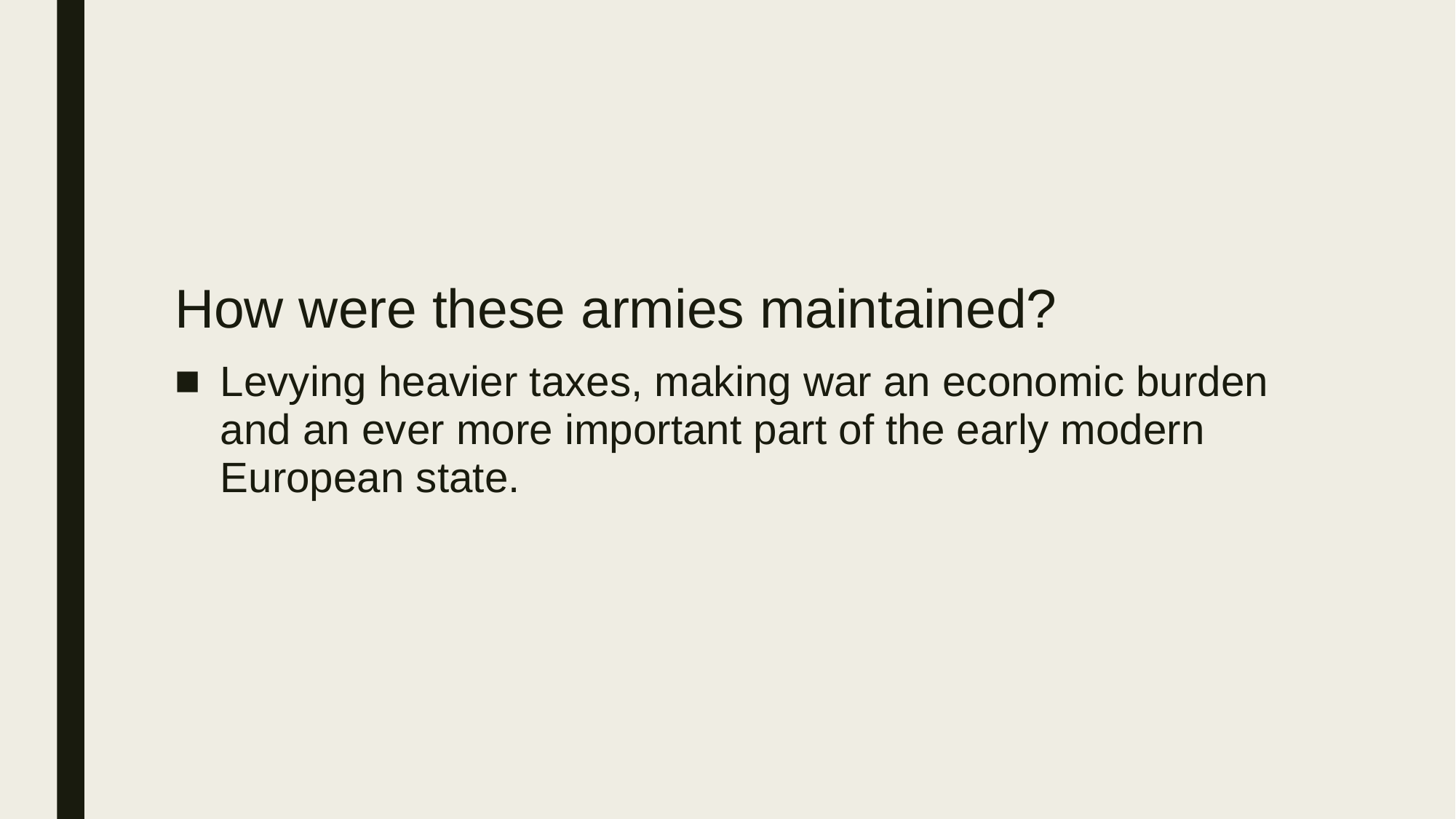

#
How were these armies maintained?
Levying heavier taxes, making war an economic burden and an ever more important part of the early modern European state.